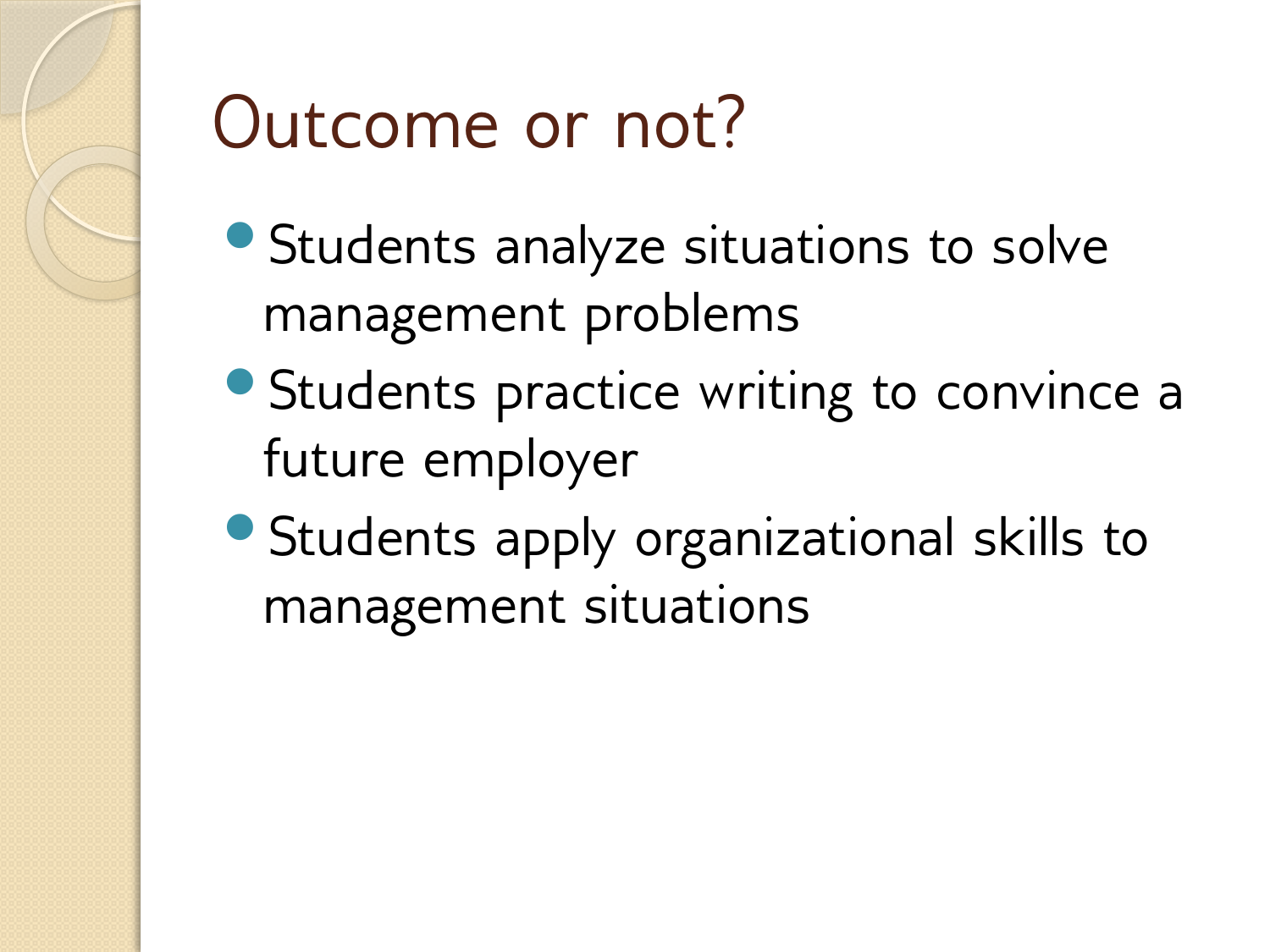

# Outcome or not?
Students analyze situations to solve management problems
Students practice writing to convince a future employer
Students apply organizational skills to management situations